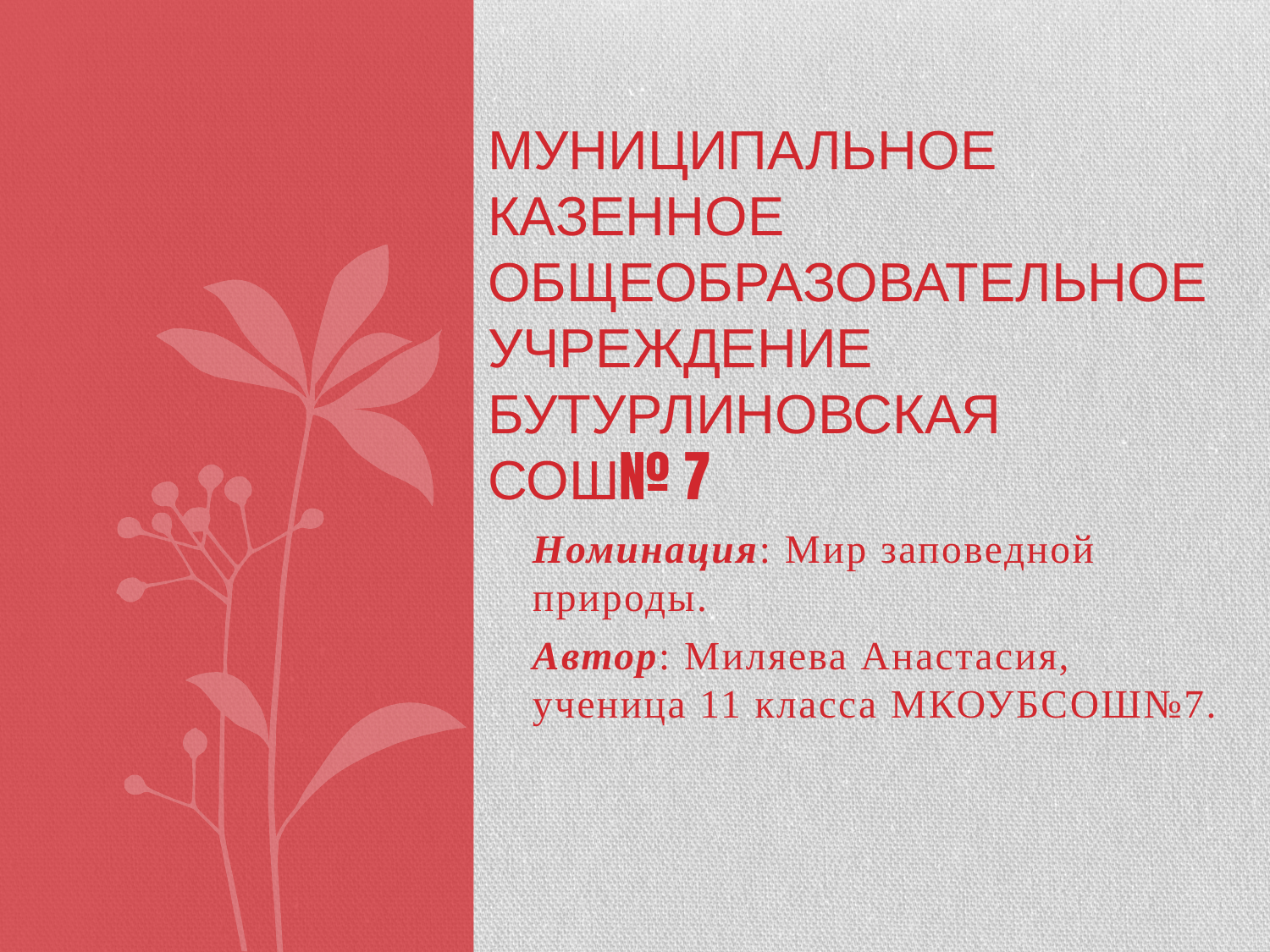

# Муниципальное казенное общеобразовательное  учреждение бутурлиновская сош№ 7
Номинация: Мир заповедной природы.
Автор: Миляева Анастасия, ученица 11 класса МКОУБСОШ№7.